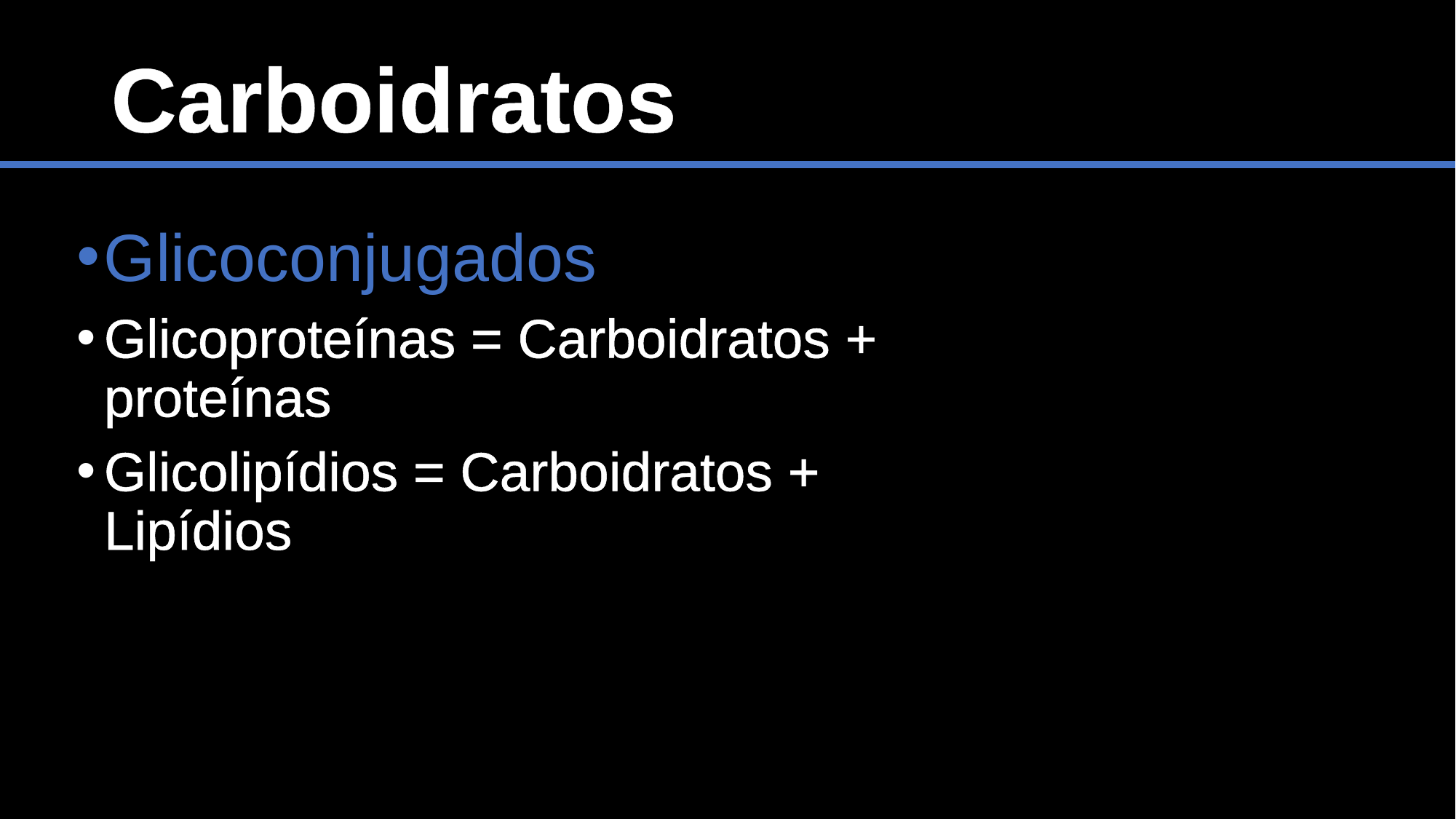

# Carboidratos
Glicoconjugados
Glicoproteínas = Carboidratos + proteínas
Glicolipídios = Carboidratos + Lipídios